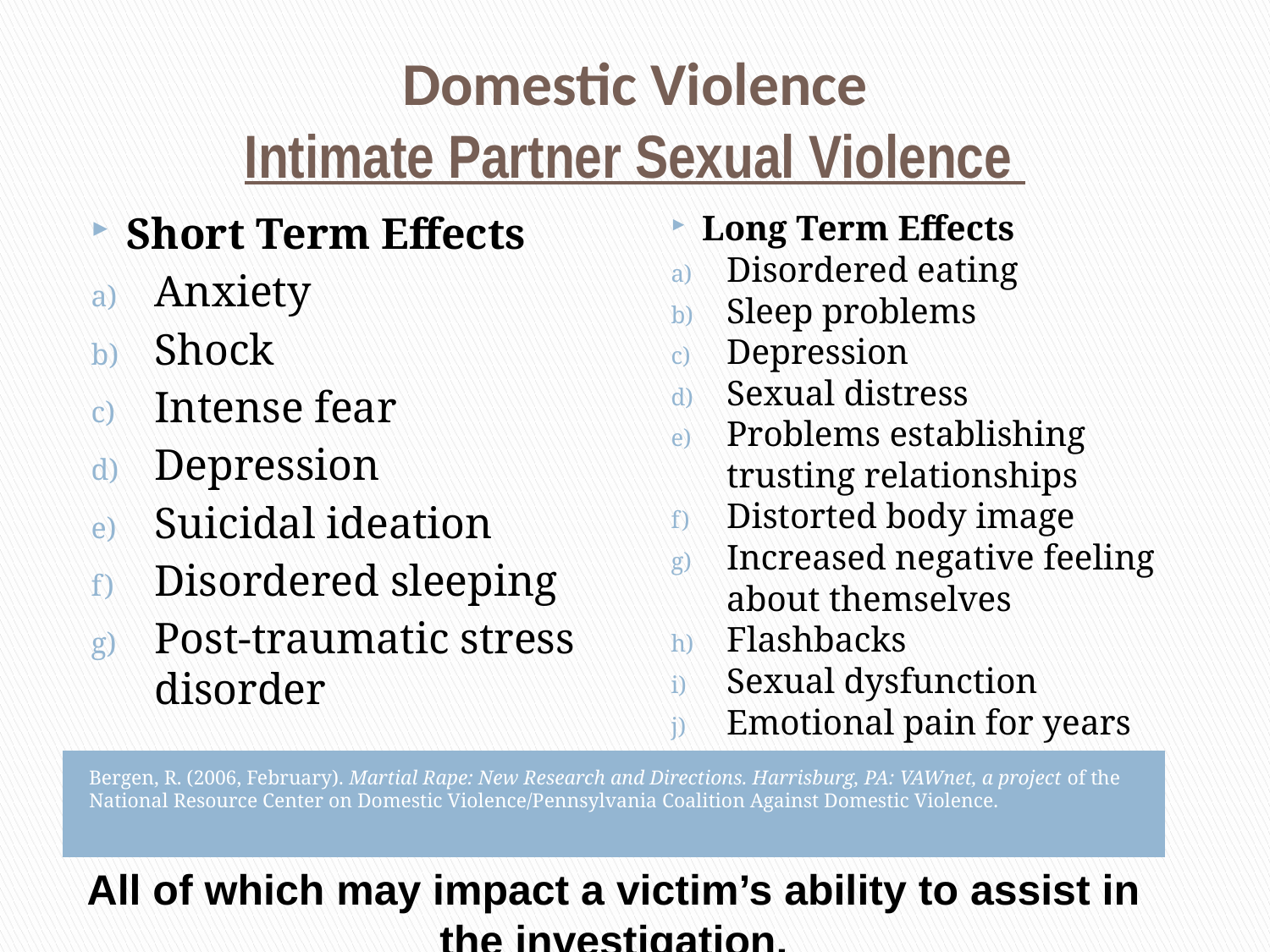

# Domestic Violence Intimate Partner Sexual Violence
Short Term Effects
Anxiety
Shock
Intense fear
Depression
Suicidal ideation
Disordered sleeping
Post-traumatic stress disorder
Long Term Effects
Disordered eating
Sleep problems
Depression
Sexual distress
Problems establishing trusting relationships
Distorted body image
Increased negative feeling about themselves
Flashbacks
Sexual dysfunction
Emotional pain for years
Bergen, R. (2006, February). Martial Rape: New Research and Directions. Harrisburg, PA: VAWnet, a project of the National Resource Center on Domestic Violence/Pennsylvania Coalition Against Domestic Violence.

All of which may impact a victim’s ability to assist in the investigation.